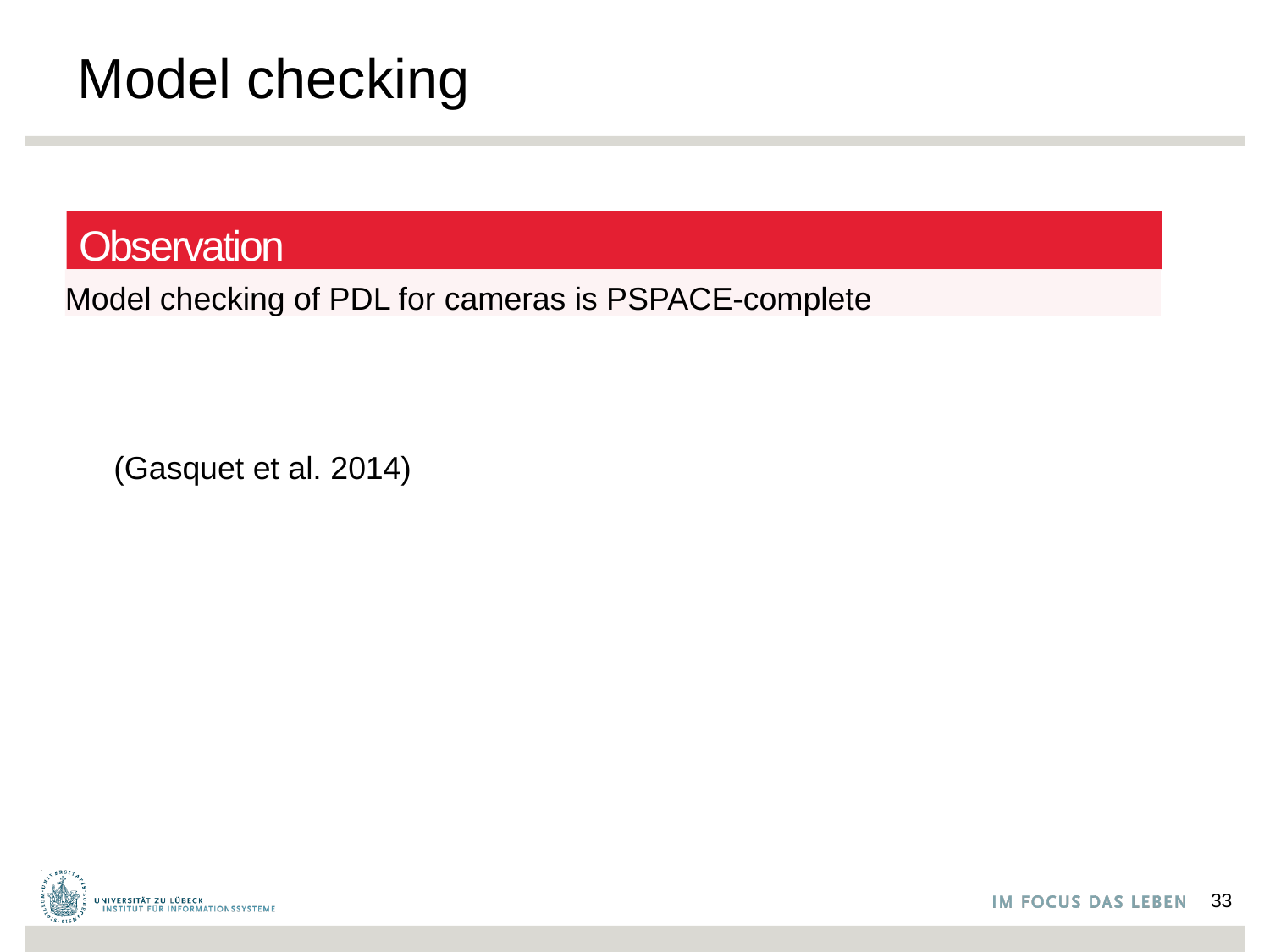

# Model checking
Observation
Model checking of PDL for cameras is PSPACE-complete
(Gasquet et al. 2014)
33